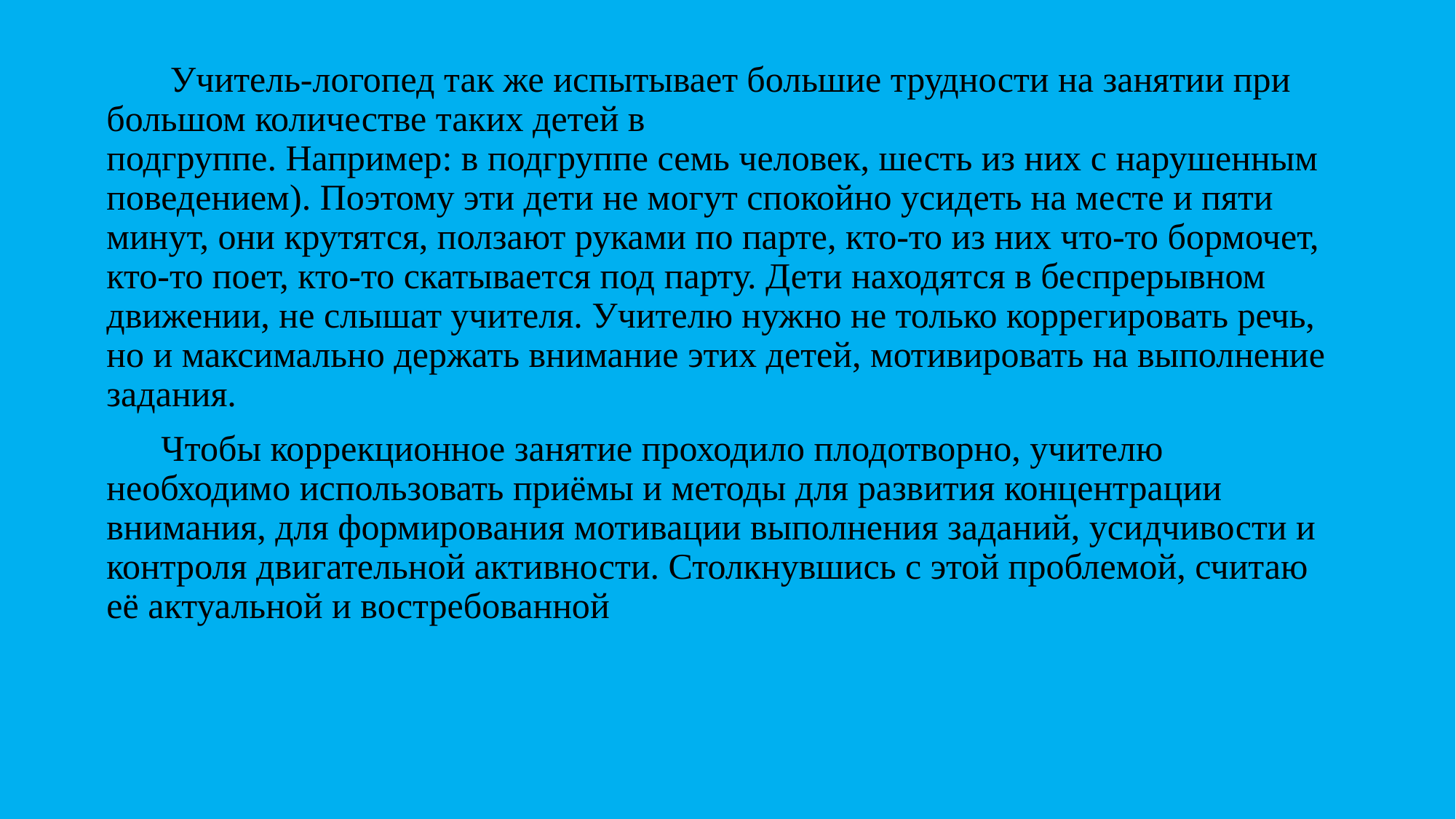

Учитель-логопед так же испытывает большие трудности на занятии при большом количестве таких детей в
подгруппе. Например: в подгруппе семь человек, шесть из них с нарушенным
поведением). Поэтому эти дети не могут спокойно усидеть на месте и пяти
минут, они крутятся, ползают руками по парте, кто-то из них что-то бормочет,
кто-то поет, кто-то скатывается под парту. Дети находятся в беспрерывном
движении, не слышат учителя. Учителю нужно не только коррегировать речь,
но и максимально держать внимание этих детей, мотивировать на выполнение
задания.
      Чтобы коррекционное занятие проходило плодотворно, учителю
необходимо использовать приёмы и методы для развития концентрации
внимания, для формирования мотивации выполнения заданий, усидчивости и
контроля двигательной активности. Столкнувшись с этой проблемой, считаю
её актуальной и востребованной